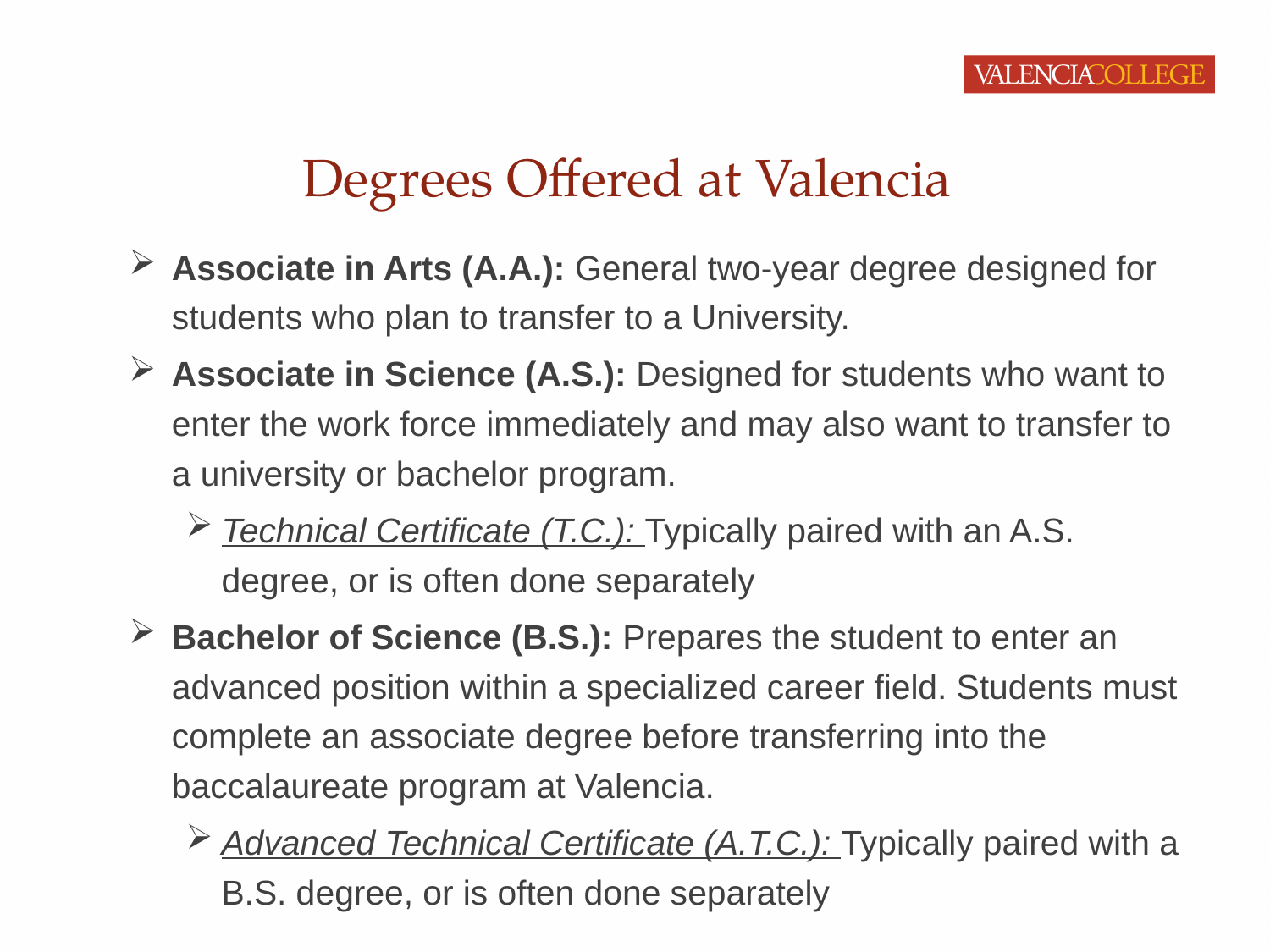

# Degrees Offered at Valencia
Associate in Arts (A.A.): General two-year degree designed for students who plan to transfer to a University.
Associate in Science (A.S.): Designed for students who want to enter the work force immediately and may also want to transfer to a university or bachelor program.
Technical Certificate (T.C.): Typically paired with an A.S. degree, or is often done separately
Bachelor of Science (B.S.): Prepares the student to enter an advanced position within a specialized career field. Students must complete an associate degree before transferring into the baccalaureate program at Valencia.
Advanced Technical Certificate (A.T.C.): Typically paired with a B.S. degree, or is often done separately